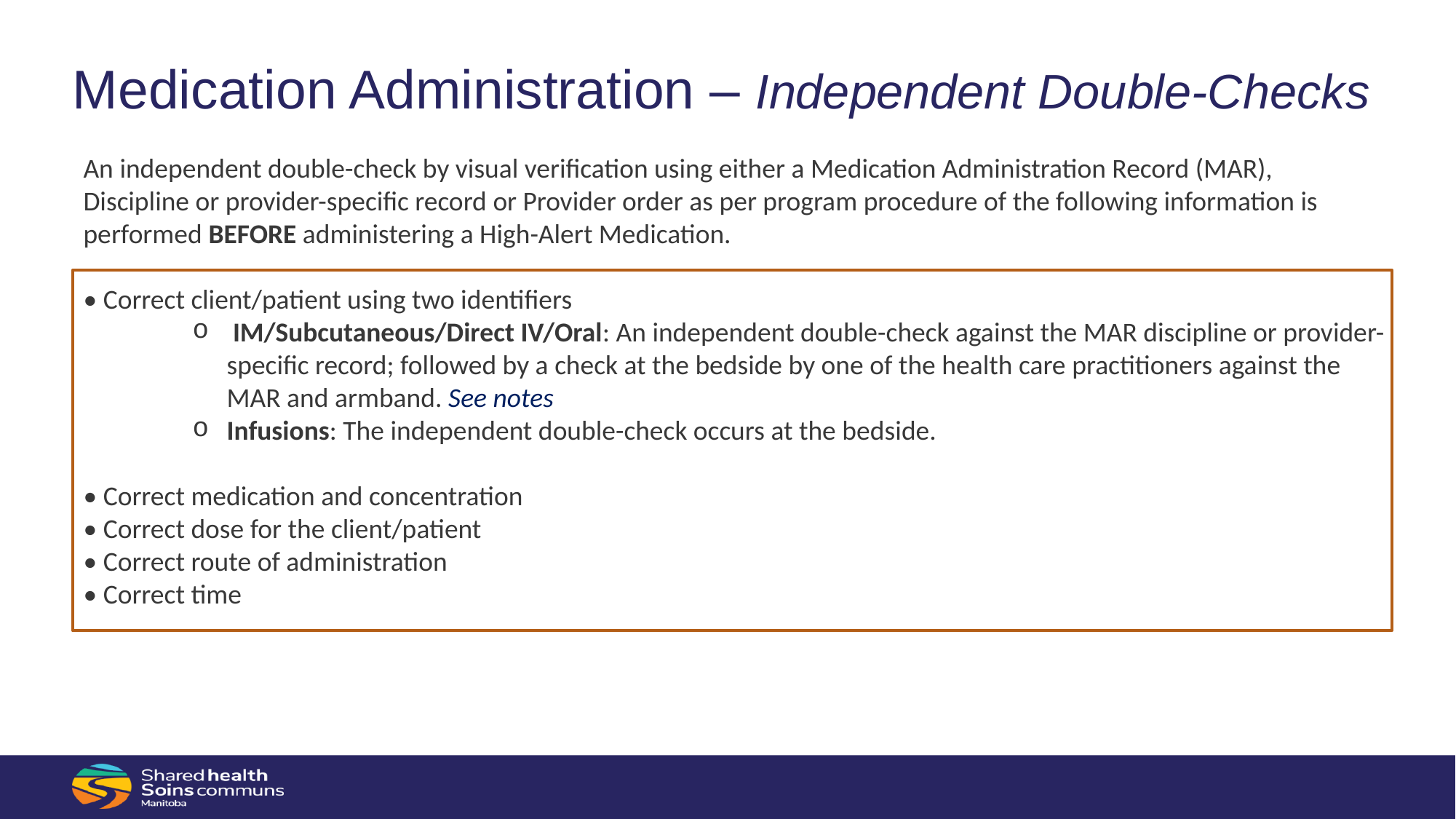

# Medication Administration – Independent Double-Checks
An independent double-check by visual verification using either a Medication Administration Record (MAR), Discipline or provider-specific record or Provider order as per program procedure of the following information is performed BEFORE administering a High-Alert Medication.

• Correct client/patient using two identifiers
 IM/Subcutaneous/Direct IV/Oral: An independent double-check against the MAR discipline or provider-specific record; followed by a check at the bedside by one of the health care practitioners against the MAR and armband. See notes
Infusions: The independent double-check occurs at the bedside.

• Correct medication and concentration
• Correct dose for the client/patient
• Correct route of administration
• Correct time